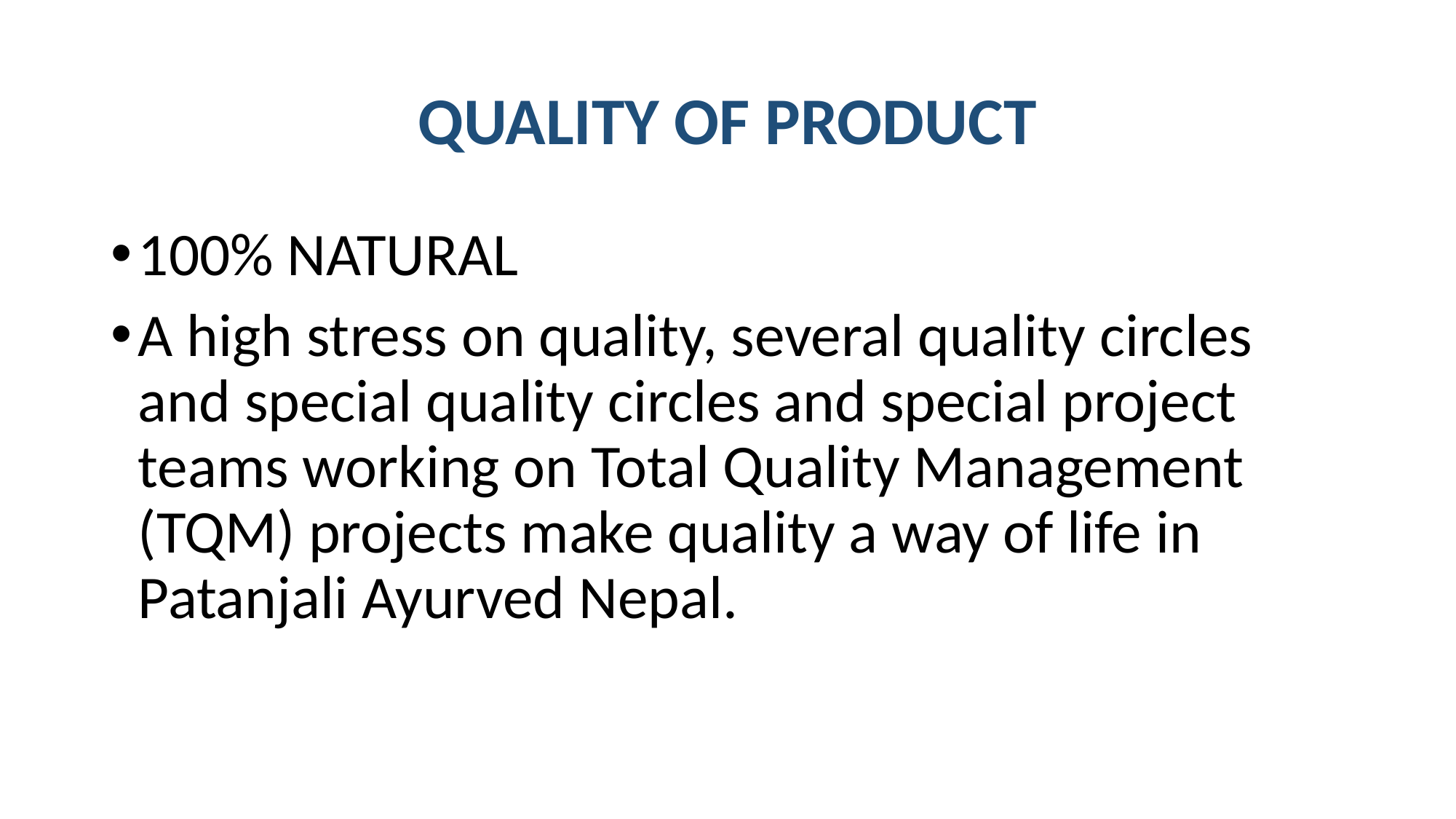

# QUALITY OF PRODUCT
100% NATURAL
A high stress on quality, several quality circles and special quality circles and special project teams working on Total Quality Management (TQM) projects make quality a way of life in Patanjali Ayurved Nepal.